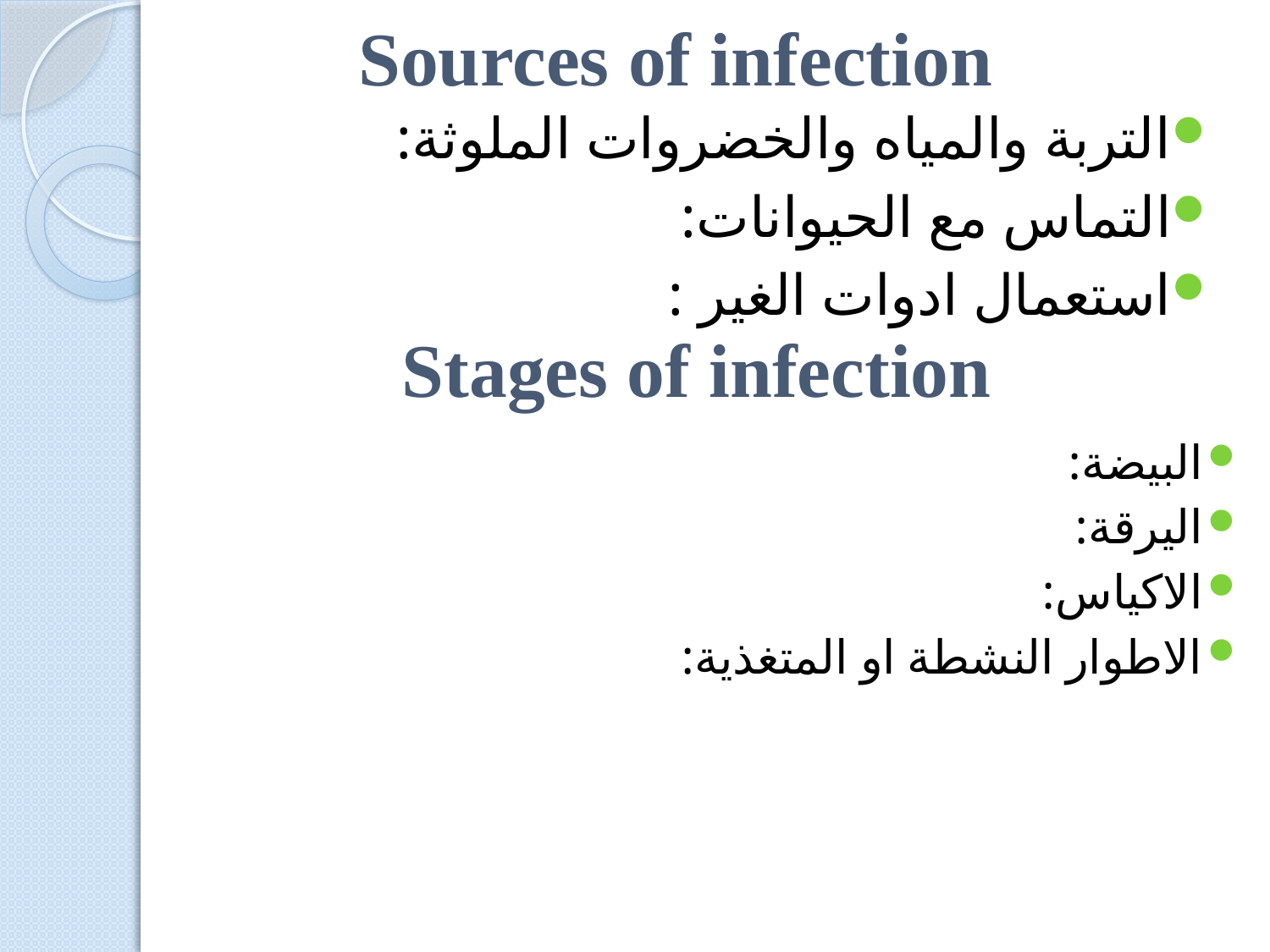

# Sources of infection
التربة والمياه والخضروات الملوثة:
التماس مع الحيوانات:
استعمال ادوات الغير :
Stages of infection
البيضة:
اليرقة:
الاكياس:
الاطوار النشطة او المتغذية: